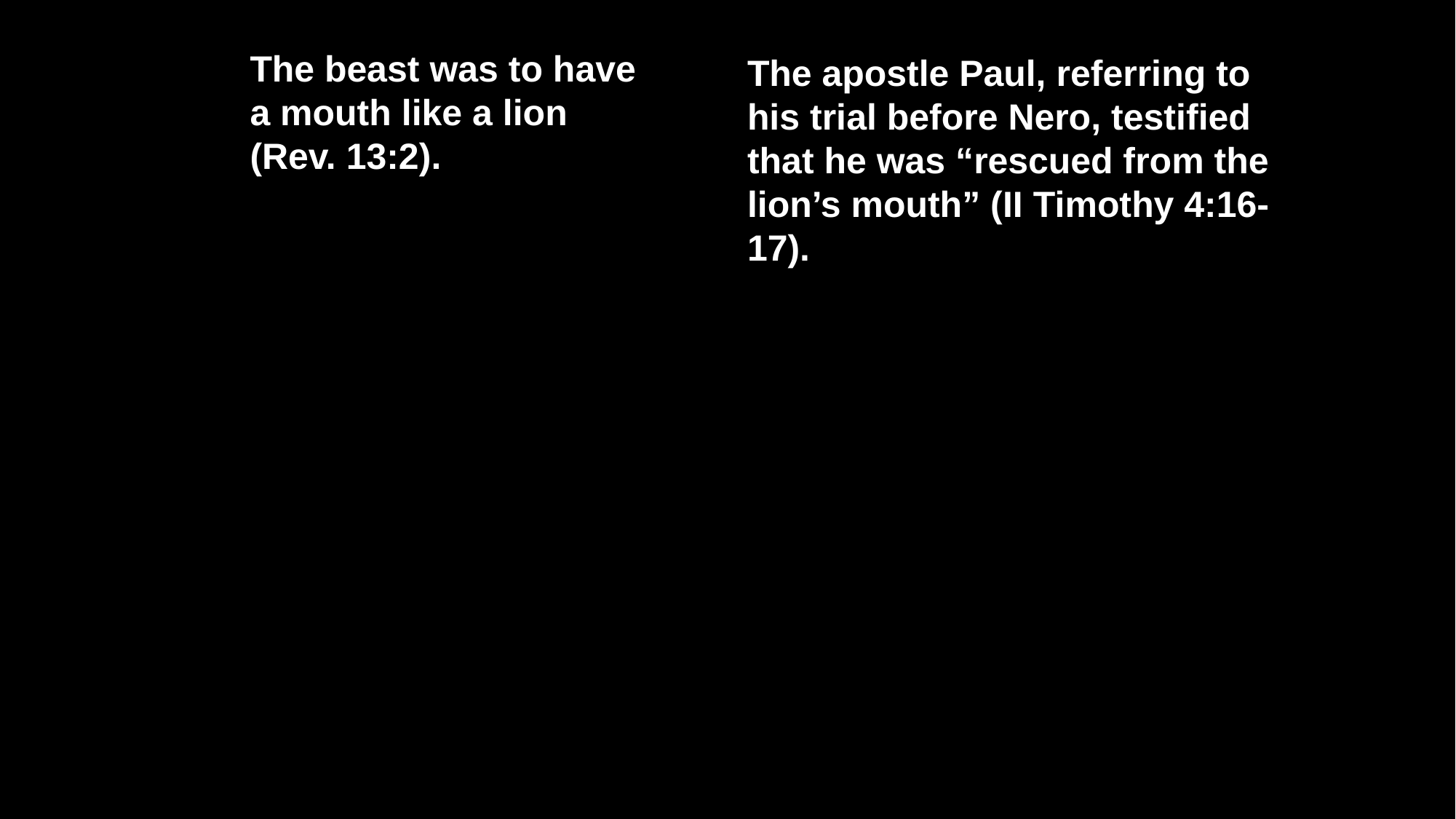

The beast was to have a mouth like a lion (Rev. 13:2).
The apostle Paul, referring to his trial before Nero, testified that he was “rescued from the lion’s mouth” (II Timothy 4:16-17).

“